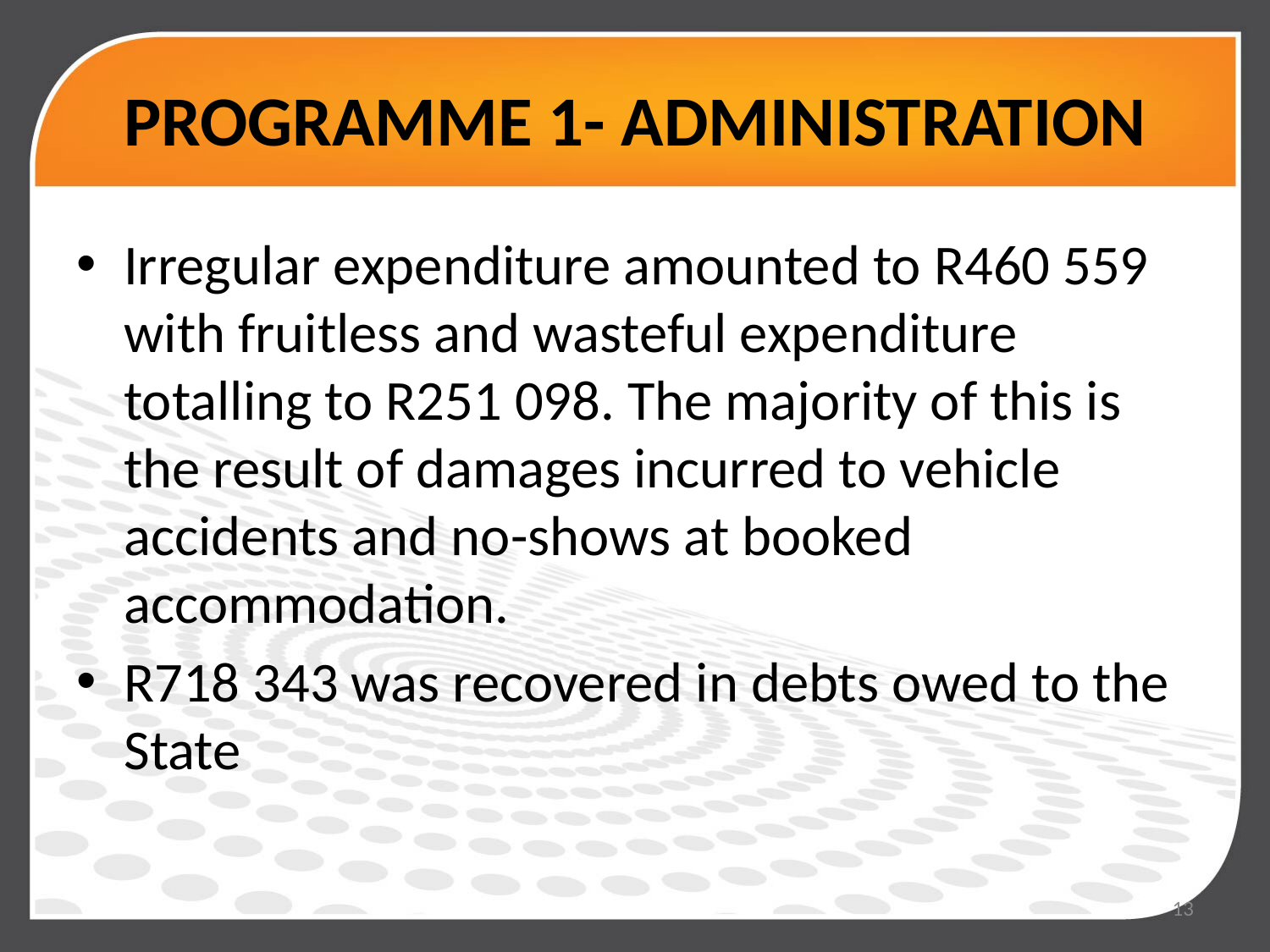

# PROGRAMME 1- ADMINISTRATION
Irregular expenditure amounted to R460 559 with fruitless and wasteful expenditure totalling to R251 098. The majority of this is the result of damages incurred to vehicle accidents and no-shows at booked accommodation.
R718 343 was recovered in debts owed to the State
13